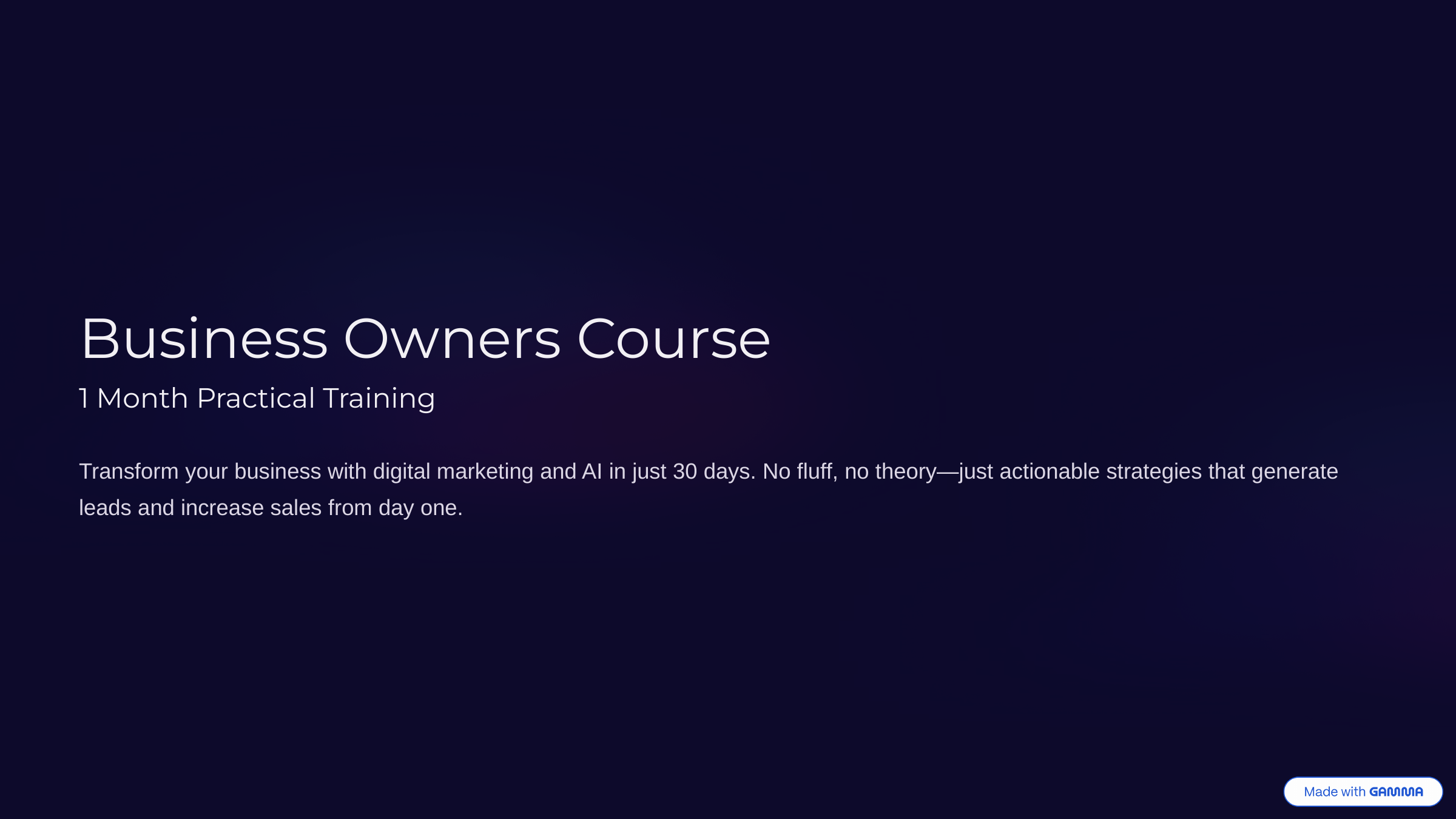

Business Owners Course
1 Month Practical Training
Transform your business with digital marketing and AI in just 30 days. No fluff, no theory—just actionable strategies that generate leads and increase sales from day one.